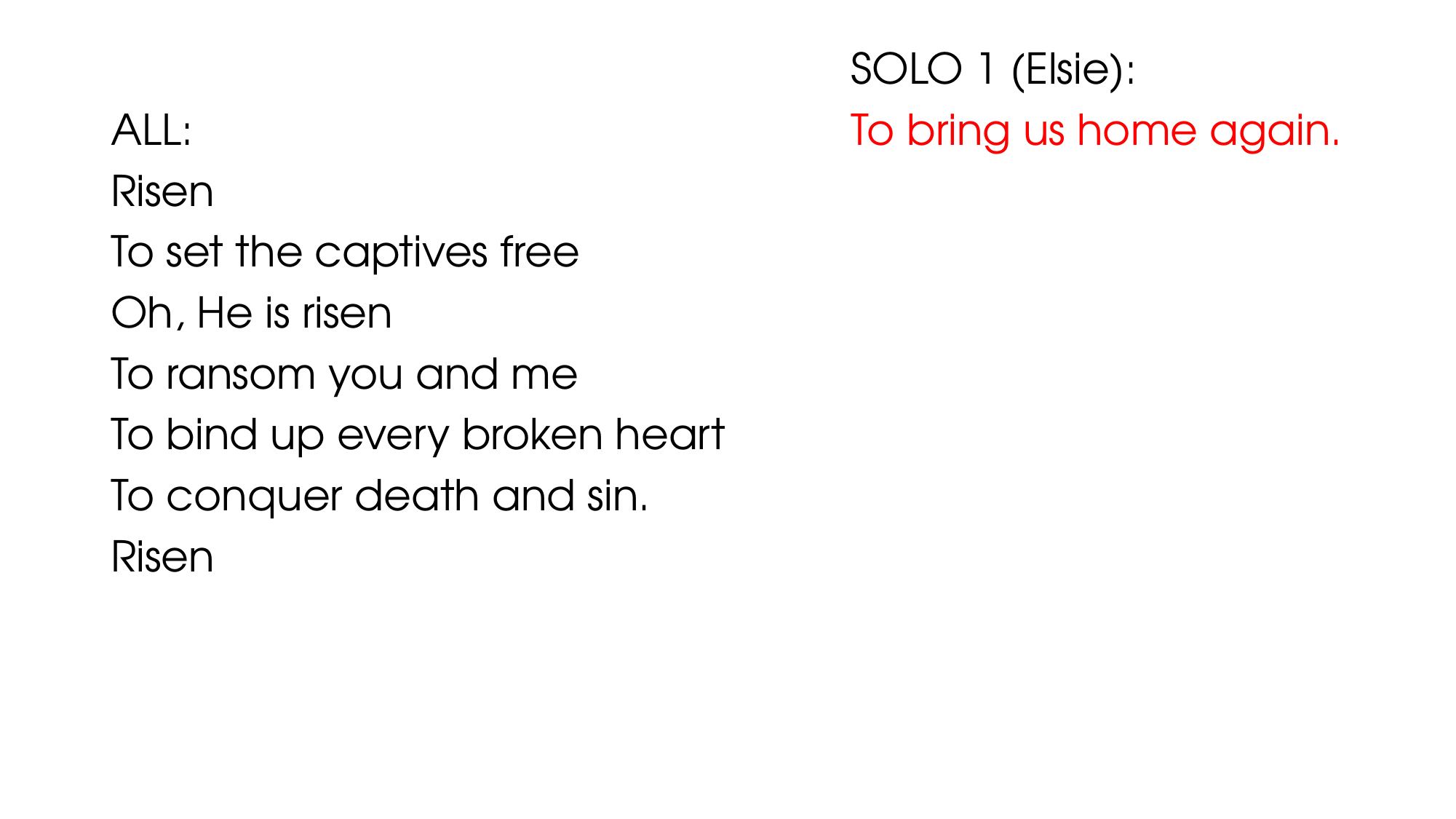

ALL:
Risen
To set the captives free
Oh, He is risen
To ransom you and me
To bind up every broken heart
To conquer death and sin.
Risen

SOLO 1 (Elsie):
To bring us home again.